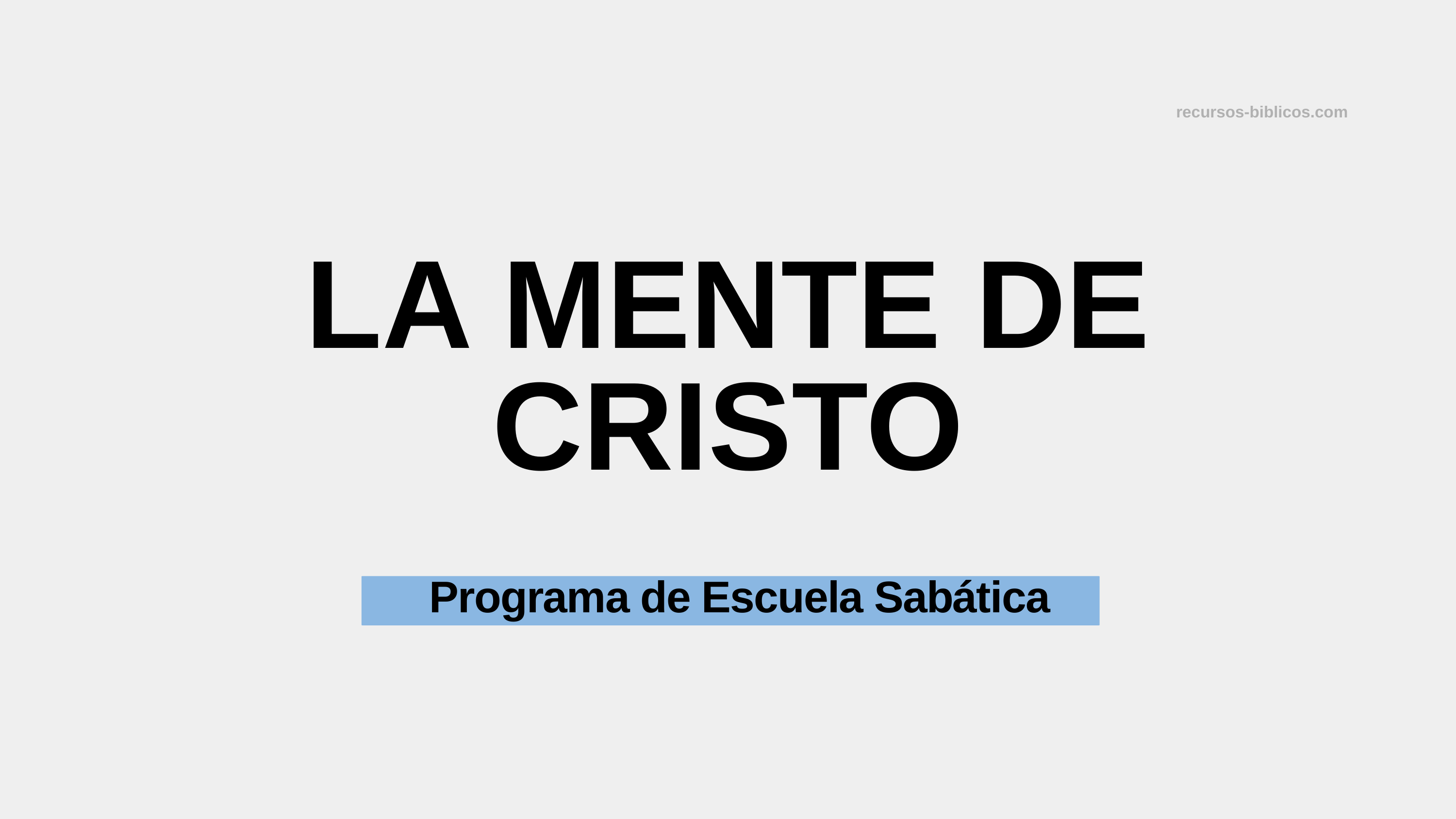

recursos-biblicos.com

LA MENTE DE CRISTO

Programa de Escuela Sabática